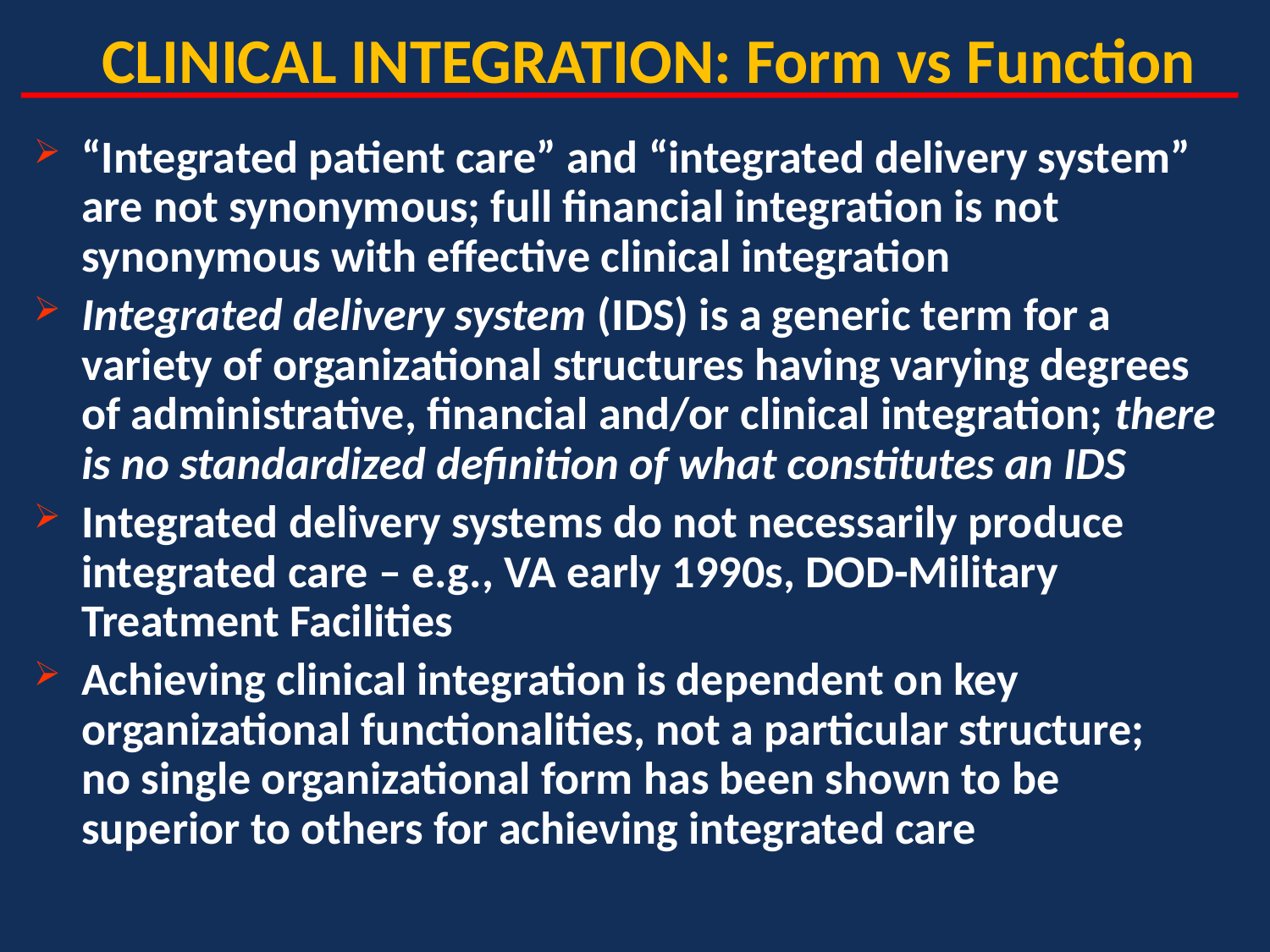

# CLINICAL INTEGRATION: Form vs Function

“Integrated patient care” and “integrated delivery system” are not synonymous; full financial integration is not synonymous with effective clinical integration
Integrated delivery system (IDS) is a generic term for a variety of organizational structures having varying degrees of administrative, financial and/or clinical integration; there is no standardized definition of what constitutes an IDS
Integrated delivery systems do not necessarily produce integrated care – e.g., VA early 1990s, DOD-Military Treatment Facilities
Achieving clinical integration is dependent on key organizational functionalities, not a particular structure;   no single organizational form has been shown to be superior to others for achieving integrated care